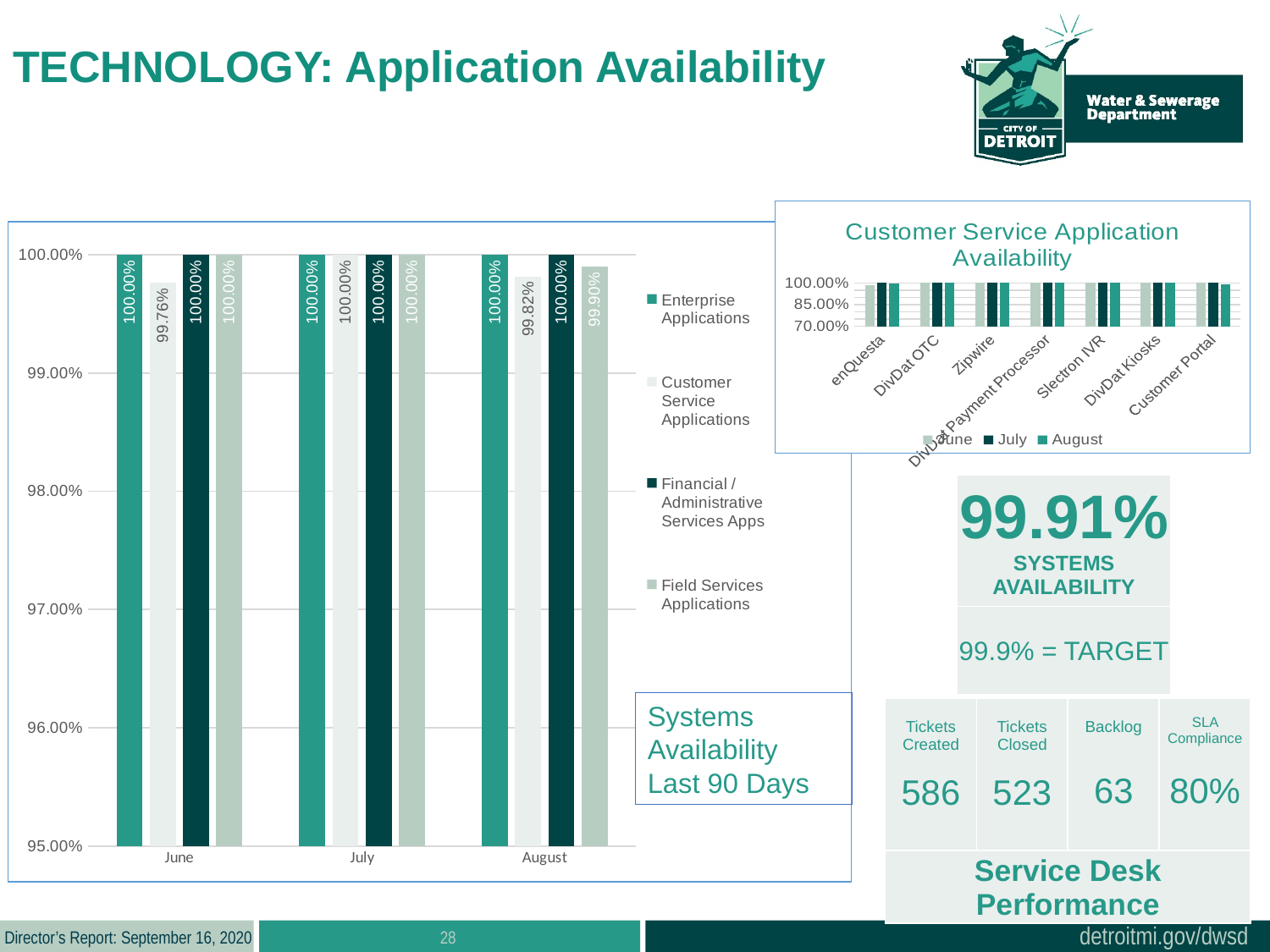

TECHNOLOGY: Application Availability

### Chart: Customer Service Application Availability

| Category | June | July | August |
|---|---|---|---|
| enQuesta | 0.9833333333333333 | 1.0 | 0.9979838709677419 |
| DivDat OTC | 1.0 | 1.0 | 1.0 |
| Zipwire | 1.0 | 1.0 | 1.0 |
| DivDat Payment Processor | 1.0 | 1.0 | 1.0 |
| Slectron IVR | 1.0 | 1.0 | 1.0 |
| DivDat Kiosks | 1.0 | 1.0 | 1.0 |
| Customer Portal | 1.0 | 1.0 | 0.989247311827957 |

### Chart

| Category | Enterprise  Applications | Customer Service Applications | Financial / Administrative Services Apps | Field Services Applications |
|---|---|---|---|---|
| June | 1.0 | 0.9976190476190476 | 1.0 | 1.0 |
| July | 1.0 | 1.0 | 1.0 | 1.0 |
| August | 1.0 | 0.9981758832565284 | 1.0 | 0.998991935483871 |
| 99.91% SYSTEMS AVAILABILITY |
| --- |
| 99.9% = TARGET |
Systems Availability
Last 90 Days
| Tickets Created 586 | Tickets Closed 523 | Backlog 63 | SLA Compliance 80% |
| --- | --- | --- | --- |
| Service Desk Performance |  |  |  |
28
A+